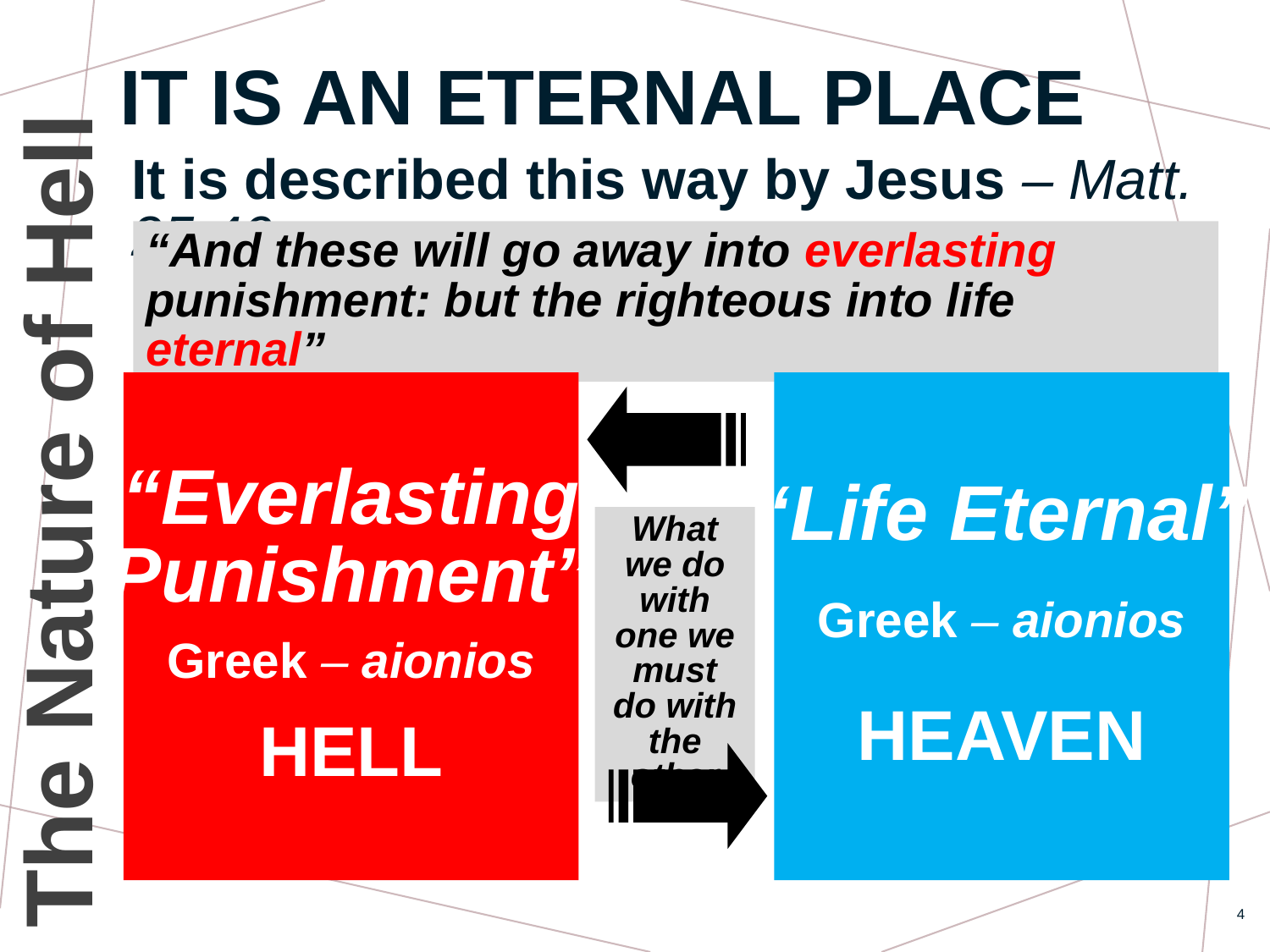

# It is an eternal PLACE
It is described this way by Jesus – Matt. 25:46
“And these will go away into everlasting punishment: but the righteous into life eternal”
“Everlasting
Punishment”
Greek – aionios
HELL
“Life Eternal”
Greek – aionios
HEAVEN

The Nature of Hell
What we do with one we must do with the other

4